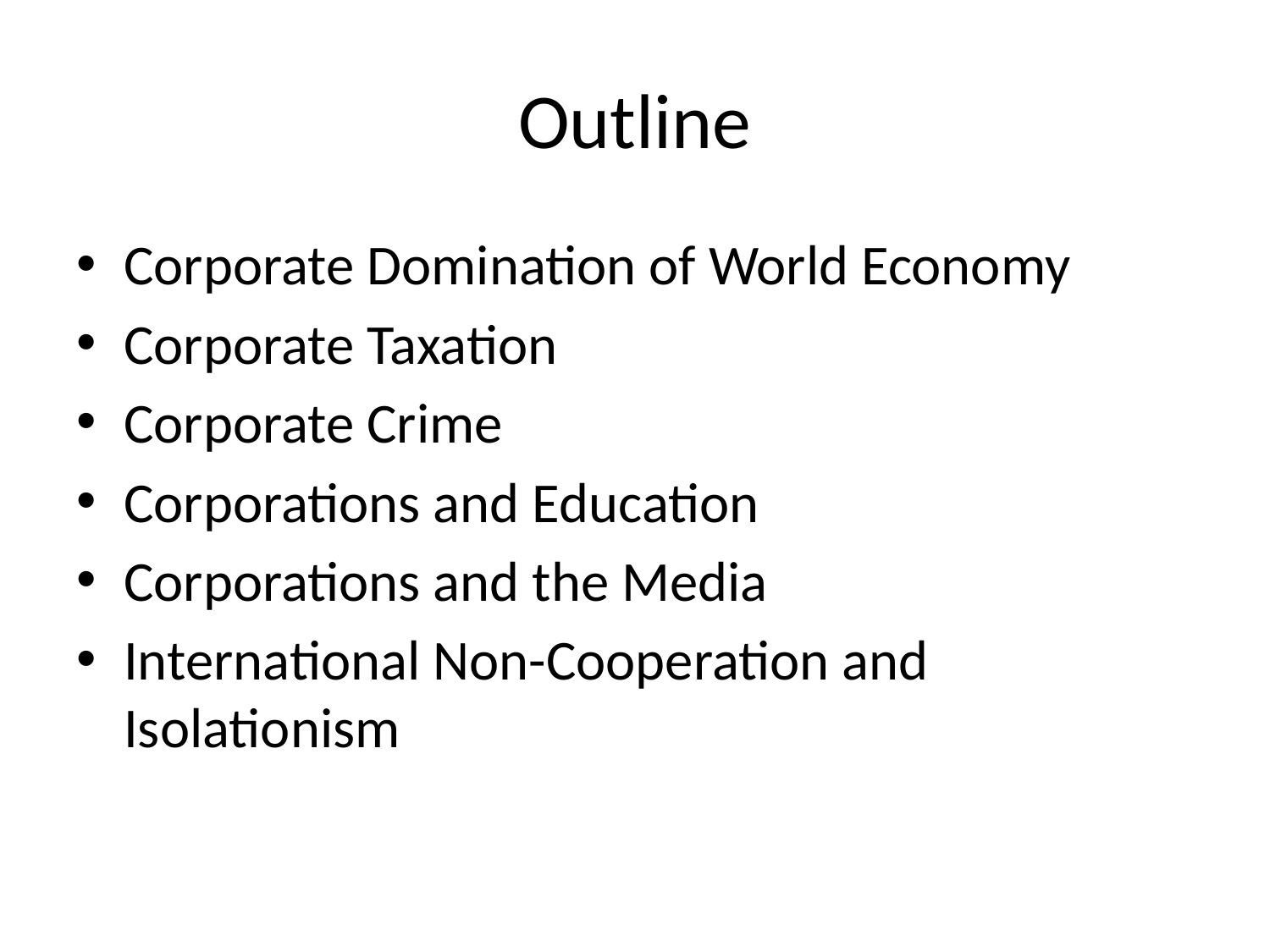

# Outline
Corporate Domination of World Economy
Corporate Taxation
Corporate Crime
Corporations and Education
Corporations and the Media
International Non-Cooperation and Isolationism